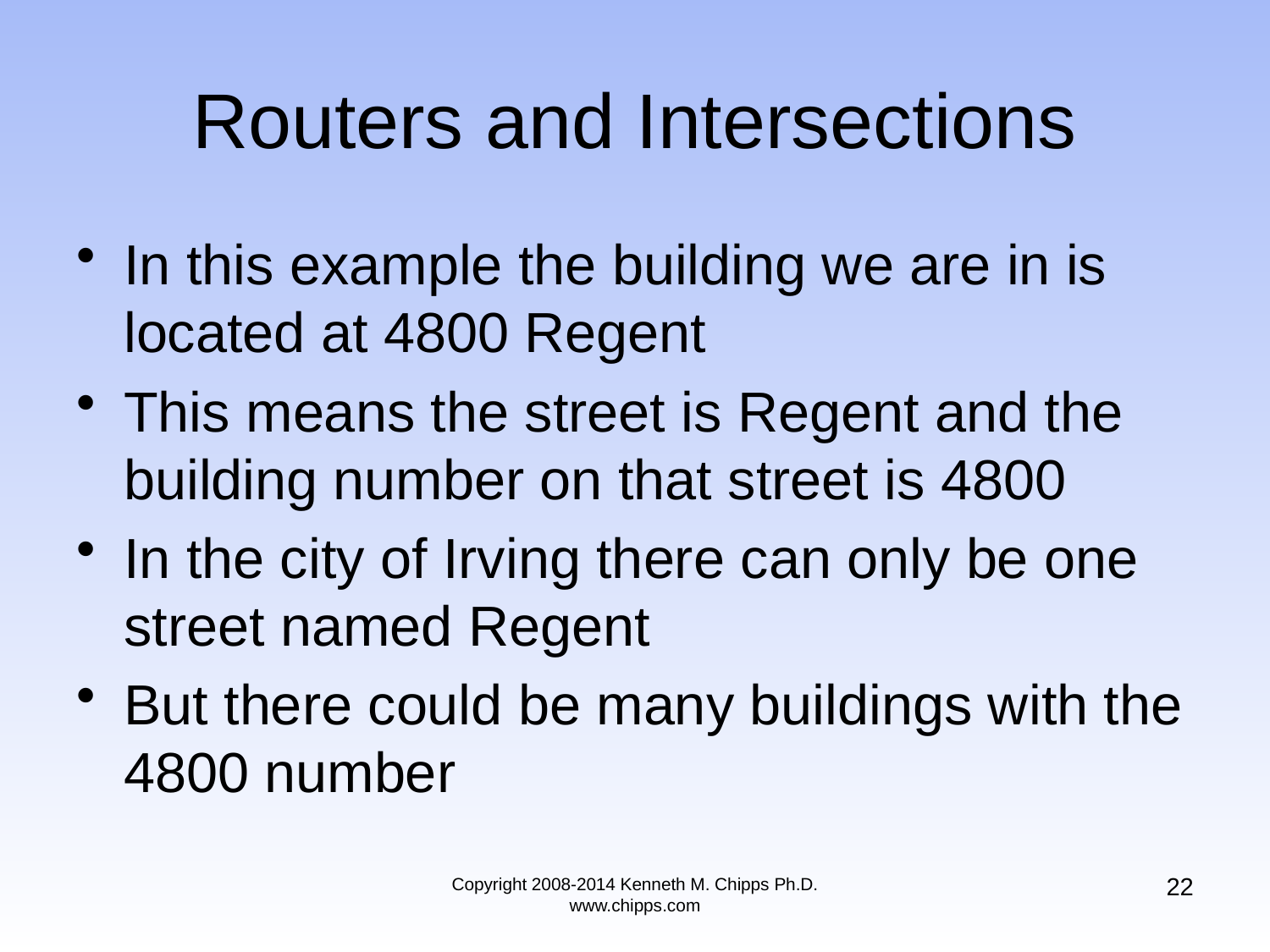

# Routers and Intersections
In this example the building we are in is located at 4800 Regent
This means the street is Regent and the building number on that street is 4800
In the city of Irving there can only be one street named Regent
But there could be many buildings with the 4800 number
22
Copyright 2008-2014 Kenneth M. Chipps Ph.D. www.chipps.com